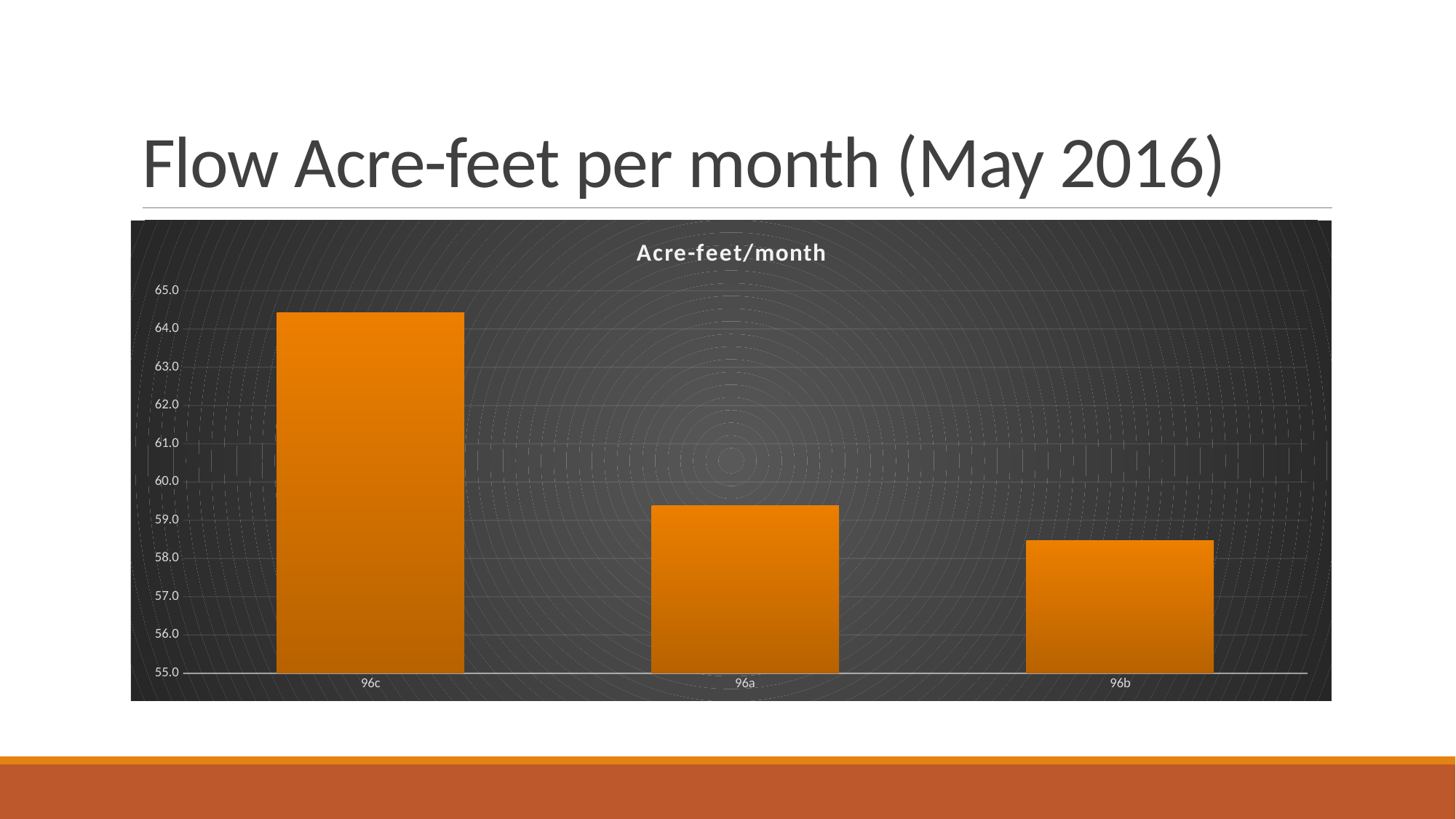

# Flow Acre-feet per month (May 2016)

### Chart:

| Category | Acre-feet/month |
|---|---|
| 96c | 64.42370400000001 |
| 96a | 59.382918000000004 |
| 96b | 58.460823000000005 |